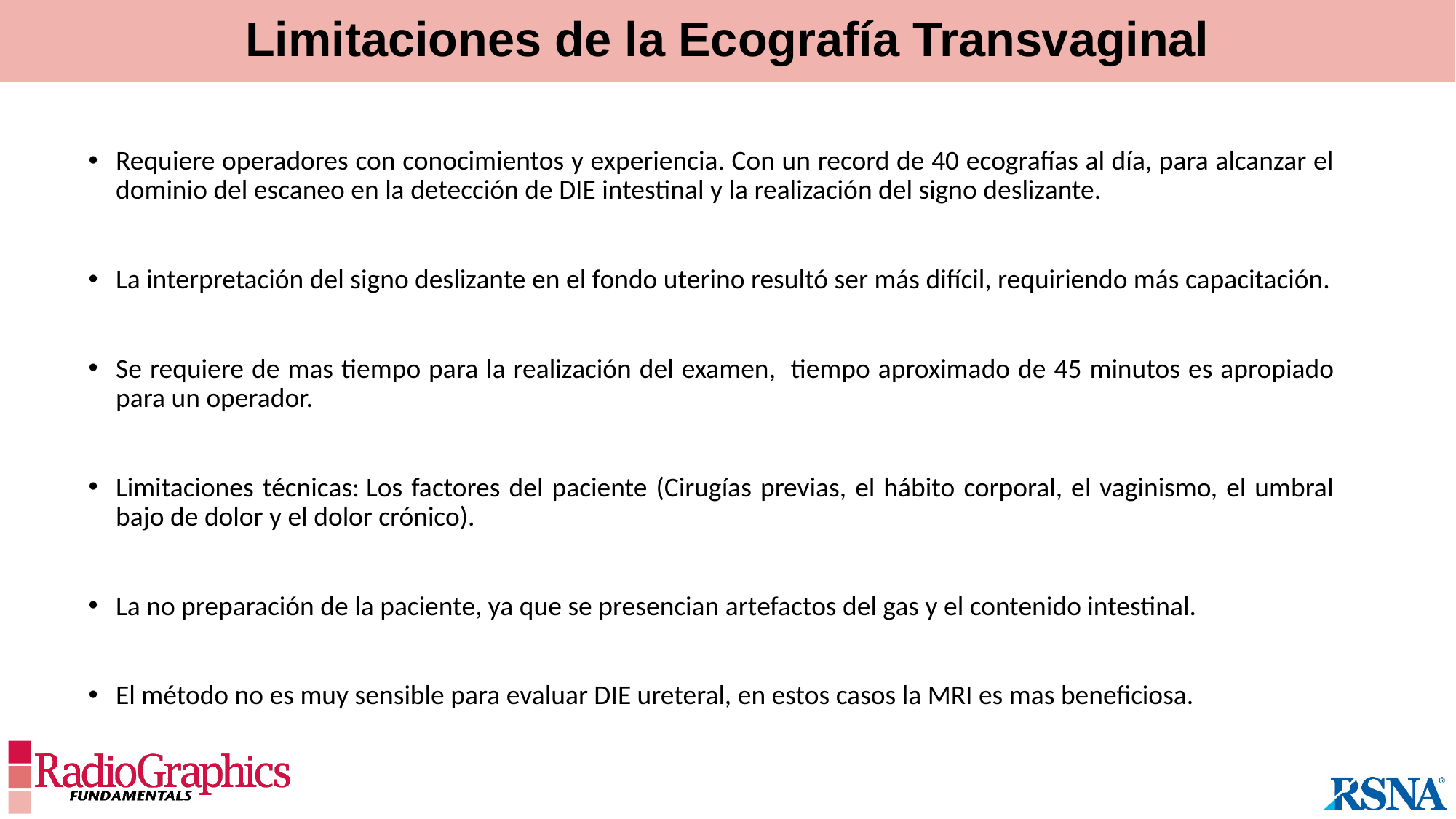

# Limitaciones de la Ecografía Transvaginal
Requiere operadores con conocimientos y experiencia. Con un record de 40 ecografías al día, para alcanzar el dominio del escaneo en la detección de DIE intestinal y la realización del signo deslizante.

La interpretación del signo deslizante en el fondo uterino resultó ser más difícil, requiriendo más capacitación.

Se requiere de mas tiempo para la realización del examen,  tiempo aproximado de 45 minutos es apropiado para un operador.

Limitaciones técnicas: Los factores del paciente (Cirugías previas, el hábito corporal, el vaginismo, el umbral bajo de dolor y el dolor crónico).

La no preparación de la paciente, ya que se presencian artefactos del gas y el contenido intestinal.

El método no es muy sensible para evaluar DIE ureteral, en estos casos la MRI es mas beneficiosa.